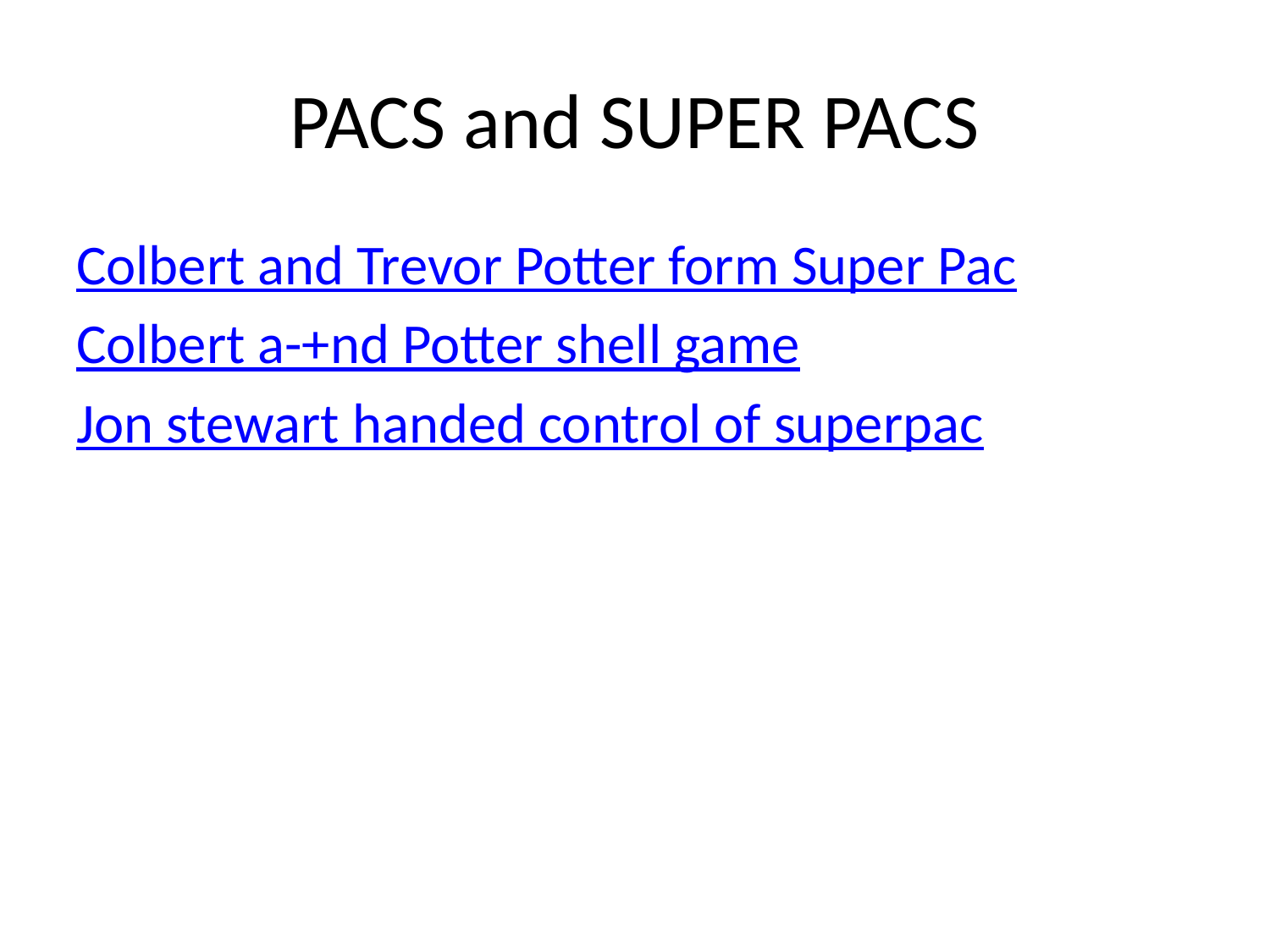

# PACS and SUPER PACS
Colbert and Trevor Potter form Super Pac
Colbert a-+nd Potter shell game
Jon stewart handed control of superpac